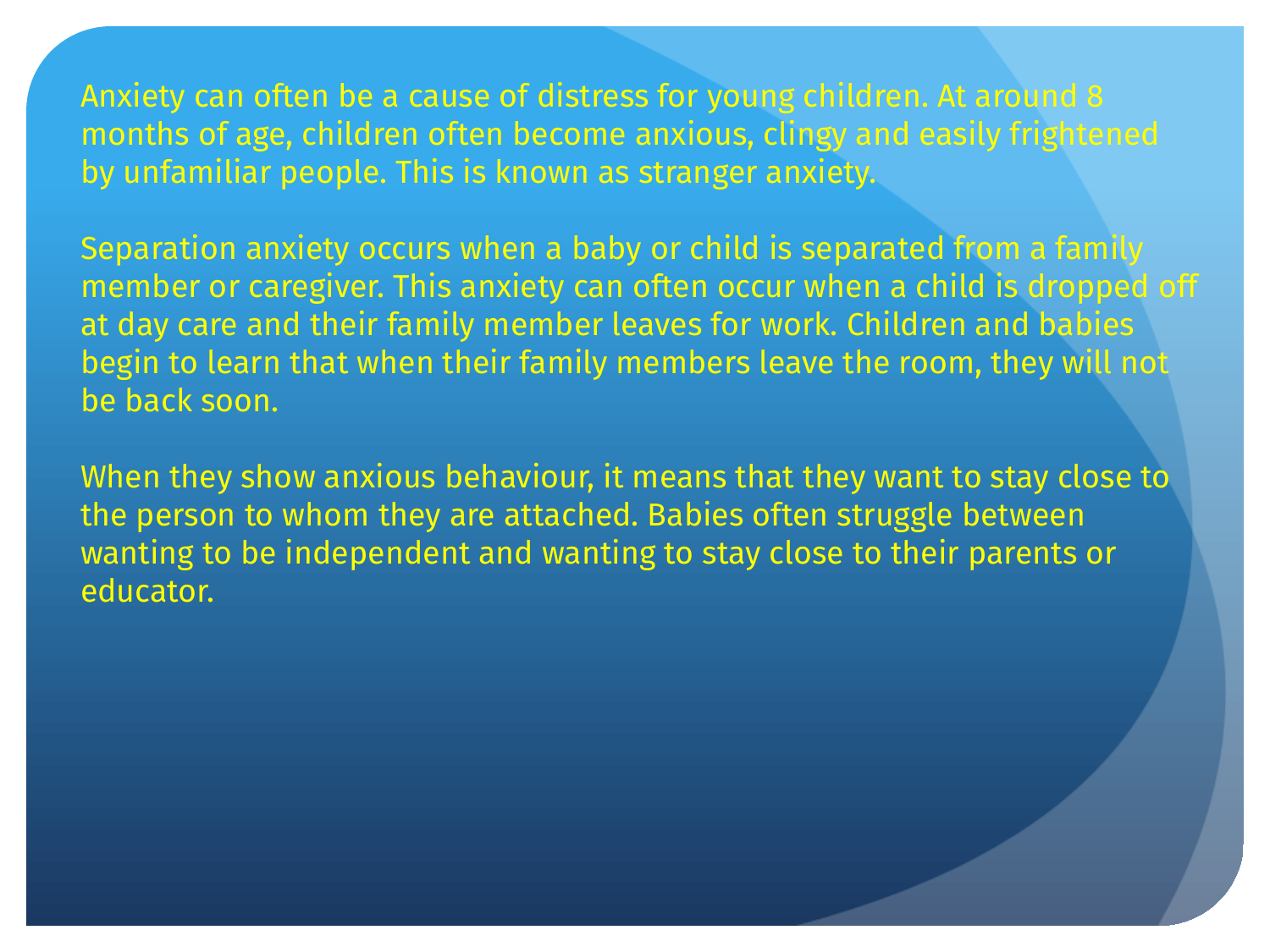

Anxiety can often be a cause of distress for young children. At around 8 months of age, children often become anxious, clingy and easily frightened by unfamiliar people. This is known as stranger anxiety.

Separation anxiety occurs when a baby or child is separated from a family member or caregiver. This anxiety can often occur when a child is dropped off at day care and their family member leaves for work. Children and babies begin to learn that when their family members leave the room, they will not be back soon.

When they show anxious behaviour, it means that they want to stay close to the person to whom they are attached. Babies often struggle between wanting to be independent and wanting to stay close to their parents or educator.